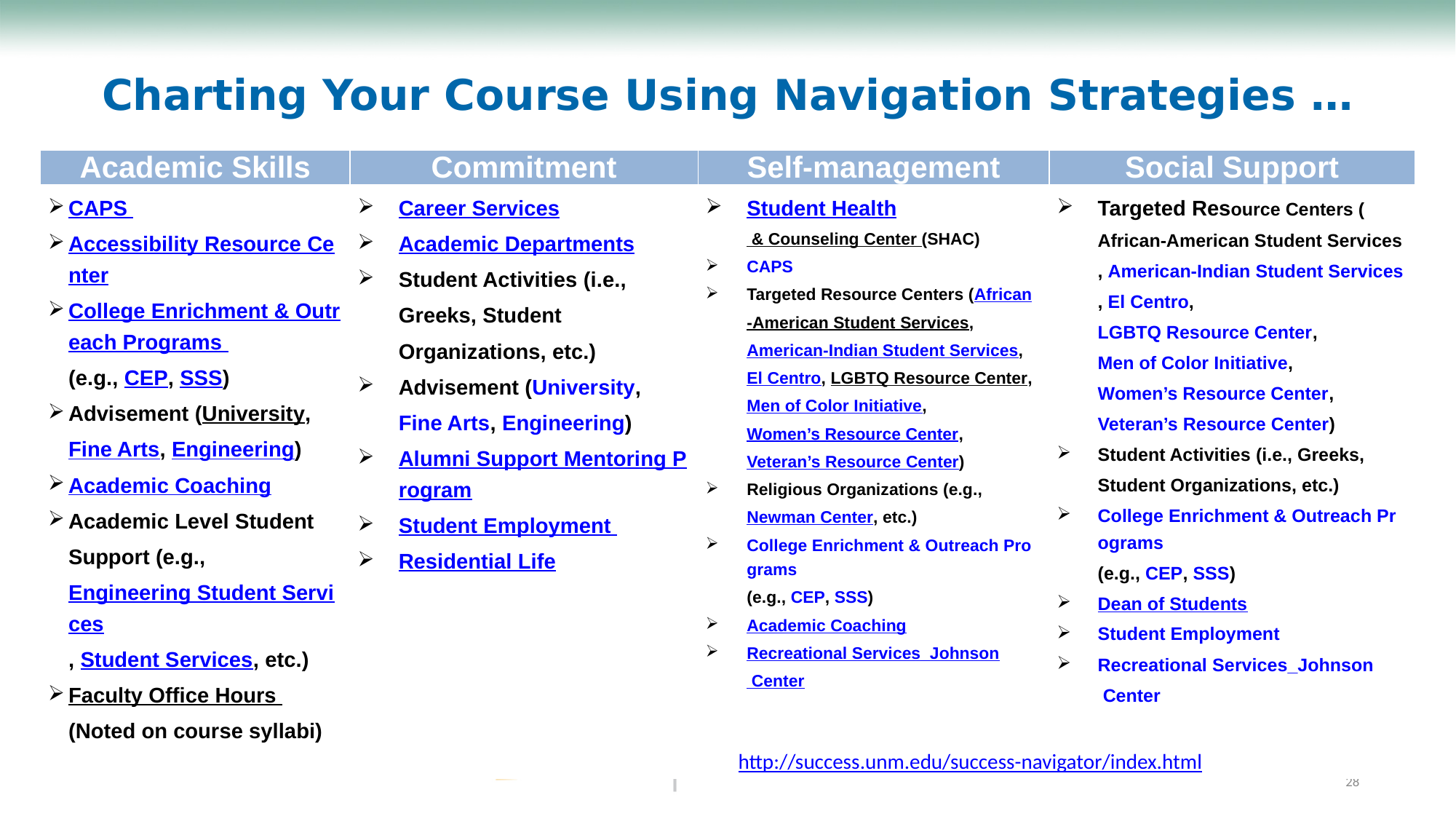

#
Charting Your Course Using Navigation Strategies …

|  |  |  |  |
| --- | --- | --- | --- |
| Academic Skills | Commitment | Self-management | Social Support |
| CAPS Accessibility Resource Center College Enrichment & Outreach Programs (e.g., CEP, SSS) Advisement (University, Fine Arts, Engineering) Academic Coaching Academic Level Student Support (e.g., Engineering Student Services, Student Services, etc.) Faculty Office Hours (Noted on course syllabi) | Career Services Academic Departments Student Activities (i.e., Greeks, Student Organizations, etc.) Advisement (University, Fine Arts, Engineering) Alumni Support Mentoring Program Student Employment Residential Life | Student Health & Counseling Center (SHAC) CAPS Targeted Resource Centers (African-American Student Services, American-Indian Student Services, El Centro, LGBTQ Resource Center, Men of Color Initiative, Women’s Resource Center, Veteran’s Resource Center) Religious Organizations (e.g., Newman Center, etc.) College Enrichment & Outreach Programs (e.g., CEP, SSS) Academic Coaching Recreational Services\_Johnson Center | Targeted Resource Centers (African-American Student Services, American-Indian Student Services, El Centro, LGBTQ Resource Center, Men of Color Initiative, Women’s Resource Center, Veteran’s Resource Center) Student Activities (i.e., Greeks, Student Organizations, etc.) College Enrichment & Outreach Programs (e.g., CEP, SSS) Dean of Students Student Employment Recreational Services\_Johnson Center |
http://success.unm.edu/success-navigator/index.html
28